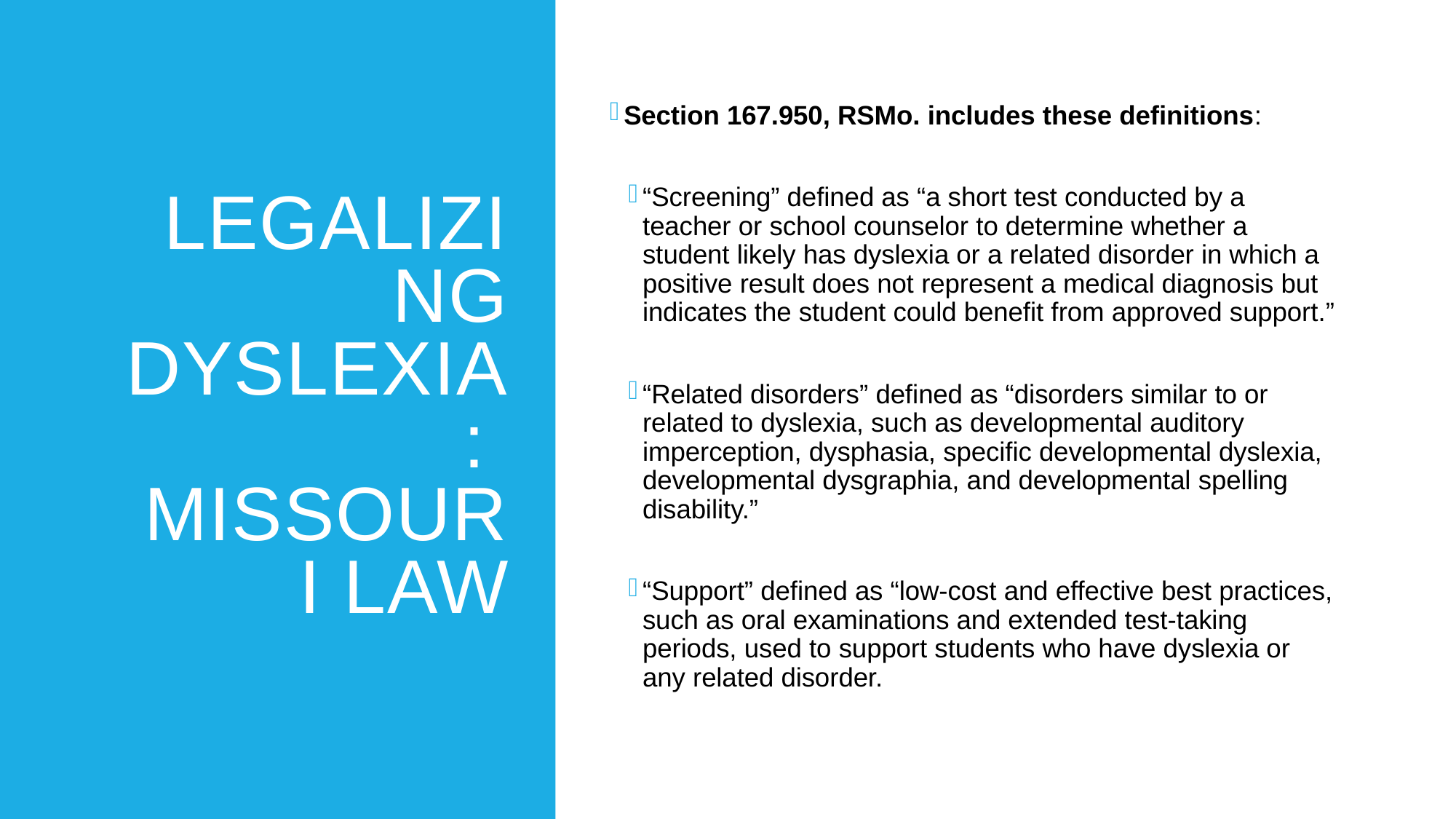

# Legalizing dyslexia:  Missouri law
Section 167.950, RSMo. includes these definitions:

“Screening” defined as “a short test conducted by a teacher or school counselor to determine whether a student likely has dyslexia or a related disorder in which a positive result does not represent a medical diagnosis but indicates the student could benefit from approved support.”

“Related disorders” defined as “disorders similar to or related to dyslexia, such as developmental auditory imperception, dysphasia, specific developmental dyslexia, developmental dysgraphia, and developmental spelling disability.”

“Support” defined as “low-cost and effective best practices, such as oral examinations and extended test-taking periods, used to support students who have dyslexia or any related disorder.